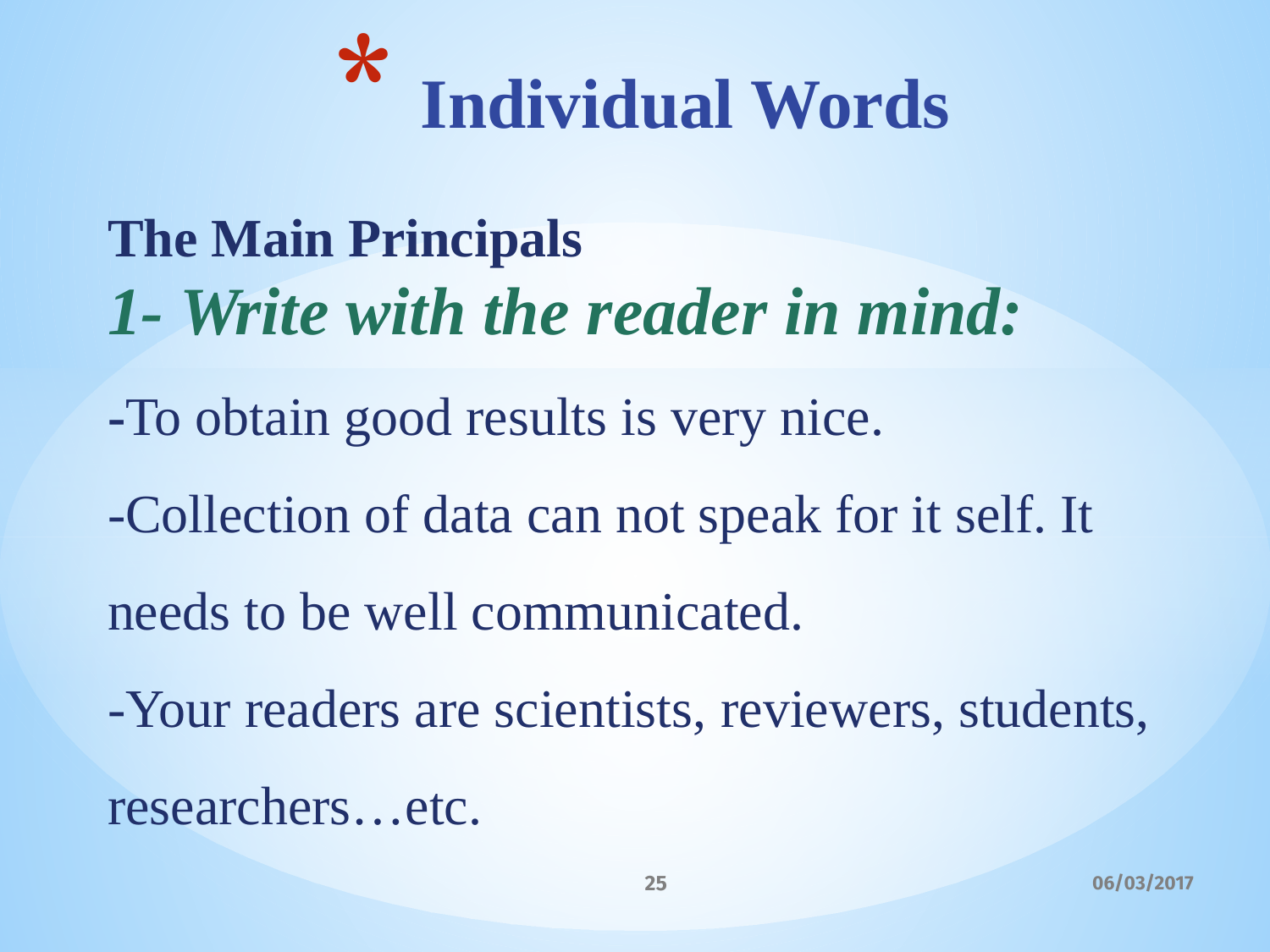

# Individual Words
The Main Principals
1- Write with the reader in mind:
-To obtain good results is very nice.
-Collection of data can not speak for it self. It
needs to be well communicated.
-Your readers are scientists, reviewers, students, researchers…etc.

25
06/03/2017